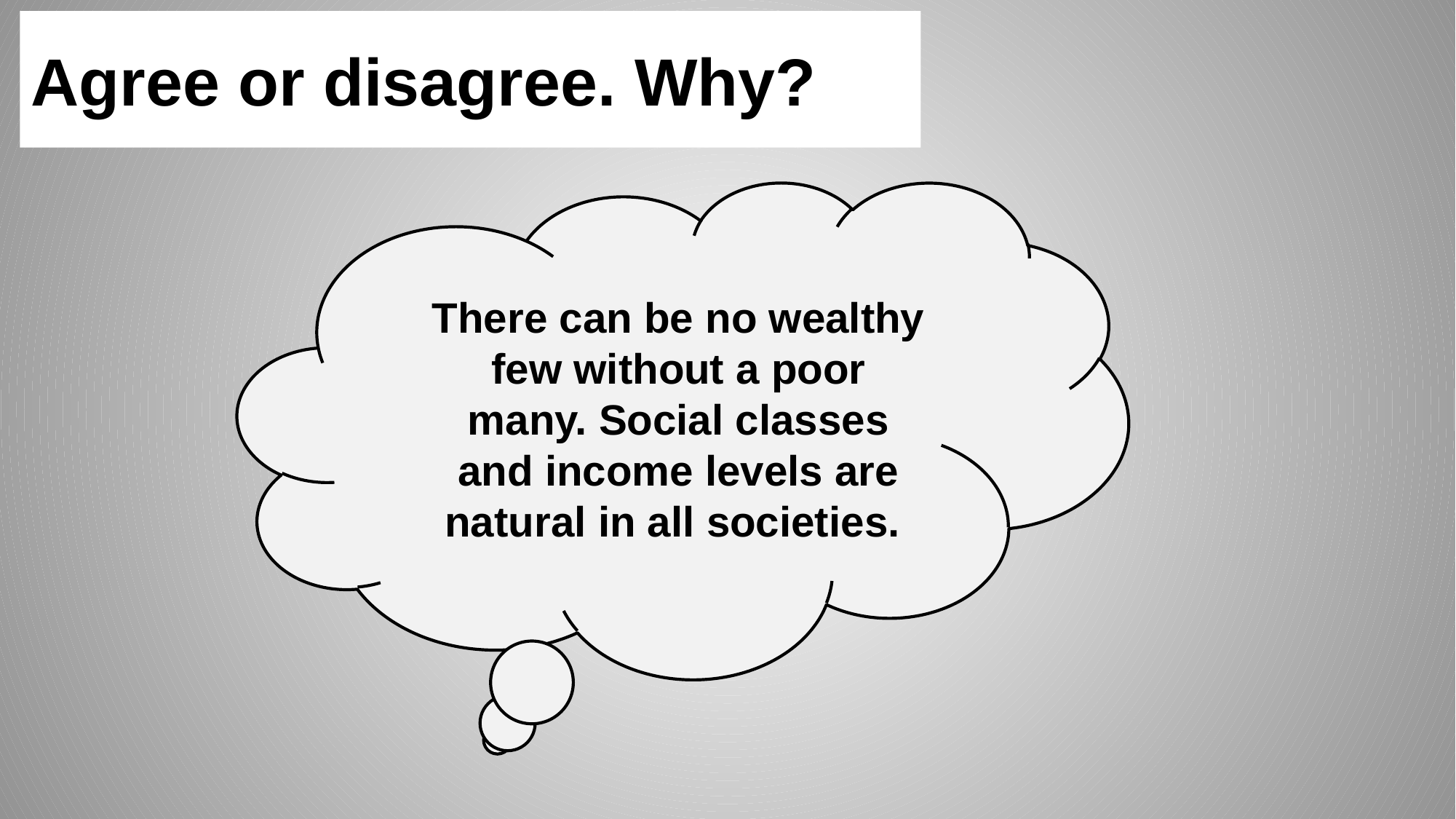

# Agree or disagree. Why?
There can be no wealthy few without a poor many. Social classes and income levels are natural in all societies.